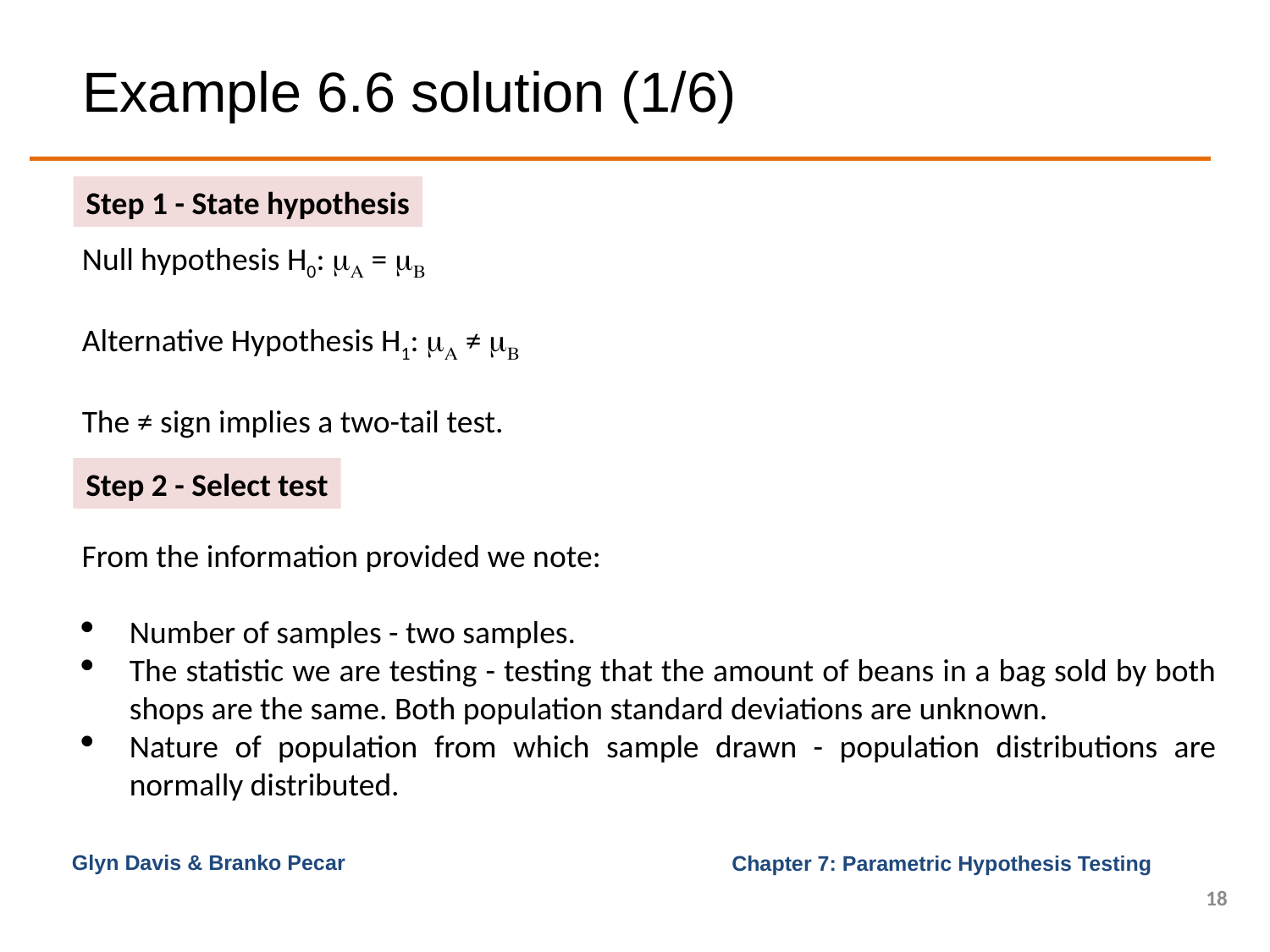

# Example 6.6 solution (1/6)
Step 1 - State hypothesis
Null hypothesis H0: μΑ = μΒ

Alternative Hypothesis H1: μΑ ≠ μΒ

The ≠ sign implies a two-tail test.
Step 2 - Select test
From the information provided we note:

Number of samples - two samples.
The statistic we are testing - testing that the amount of beans in a bag sold by both shops are the same. Both population standard deviations are unknown.
Nature of population from which sample drawn - population distributions are normally distributed.
Glyn Davis & Branko Pecar
18